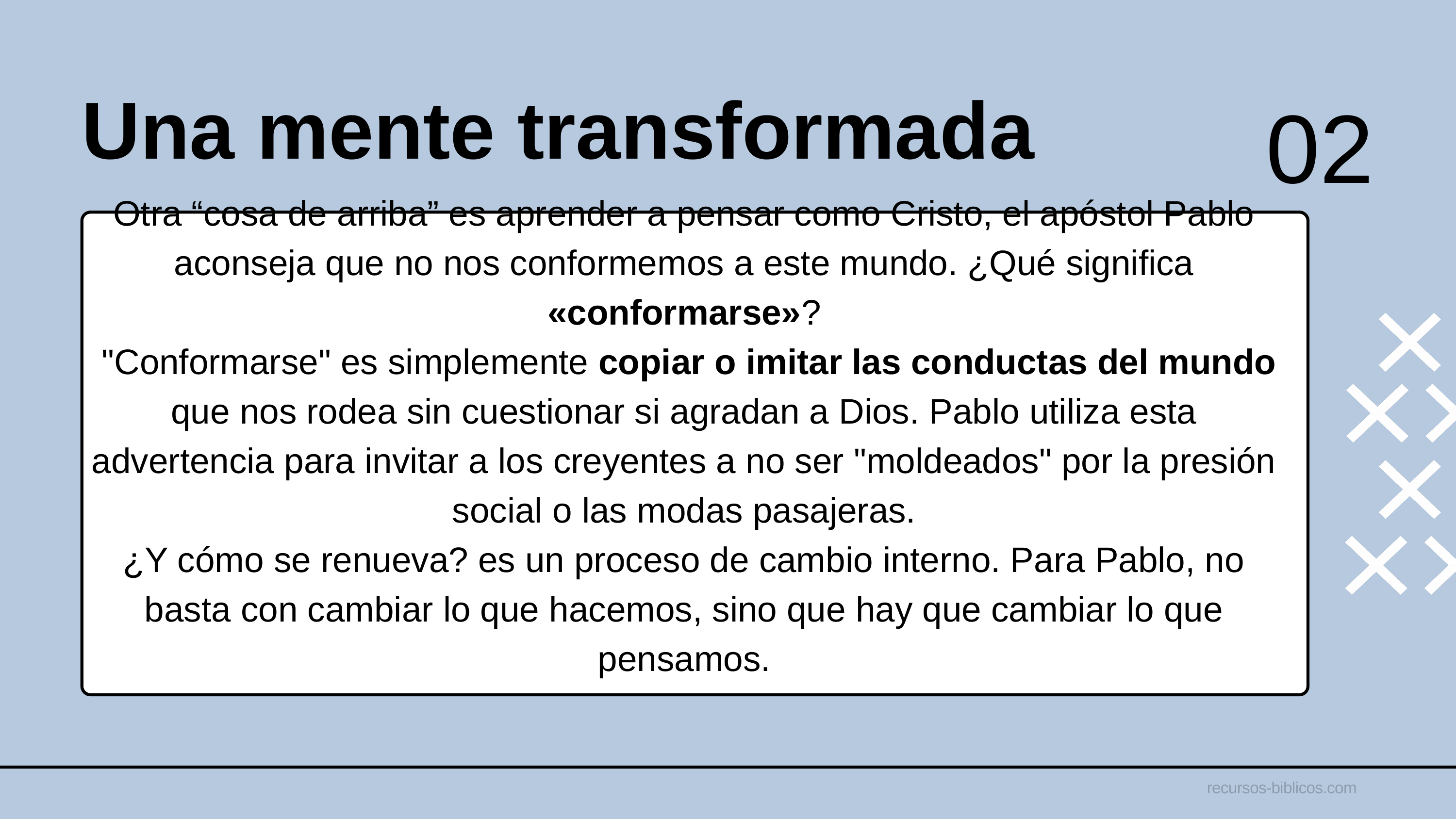

02
Una mente transformada

Otra “cosa de arriba” es aprender a pensar como Cristo, el apóstol Pablo aconseja que no nos conformemos a este mundo. ¿Qué significa «conformarse»?
 "Conformarse" es simplemente copiar o imitar las conductas del mundo que nos rodea sin cuestionar si agradan a Dios. Pablo utiliza esta advertencia para invitar a los creyentes a no ser "moldeados" por la presión social o las modas pasajeras.
¿Y cómo se renueva? es un proceso de cambio interno. Para Pablo, no basta con cambiar lo que hacemos, sino que hay que cambiar lo que pensamos.

recursos-biblicos.com